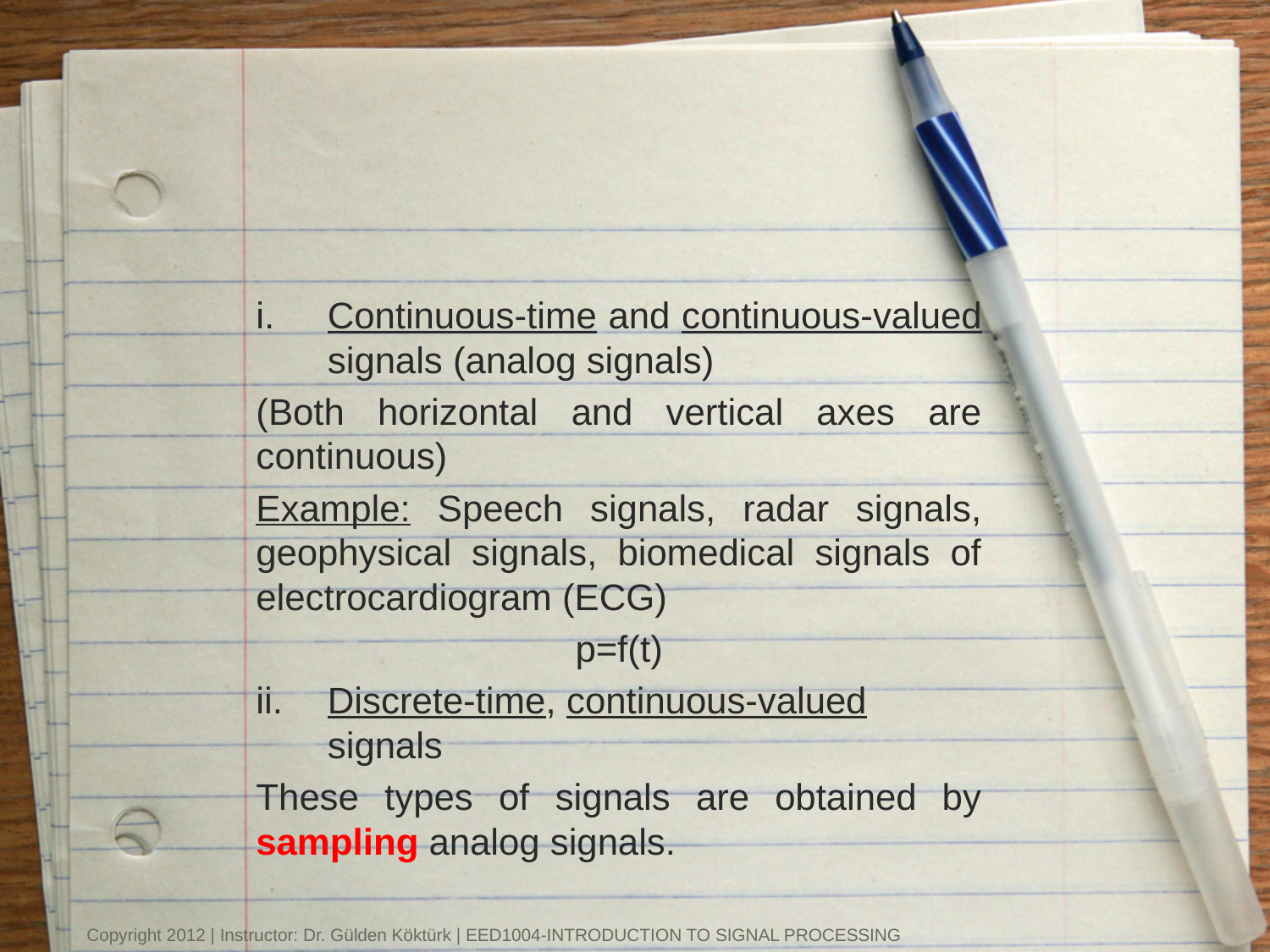

Continuous-time and continuous-valued signals (analog signals)
(Both horizontal and vertical axes are continuous)
Example: Speech signals, radar signals, geophysical signals, biomedical signals of electrocardiogram (ECG)
p=f(t)
Discrete-time, continuous-valued signals
These types of signals are obtained by sampling analog signals.

Copyright 2012 | Instructor: Dr. Gülden Köktürk | EED1004-INTRODUCTION TO SIGNAL PROCESSING